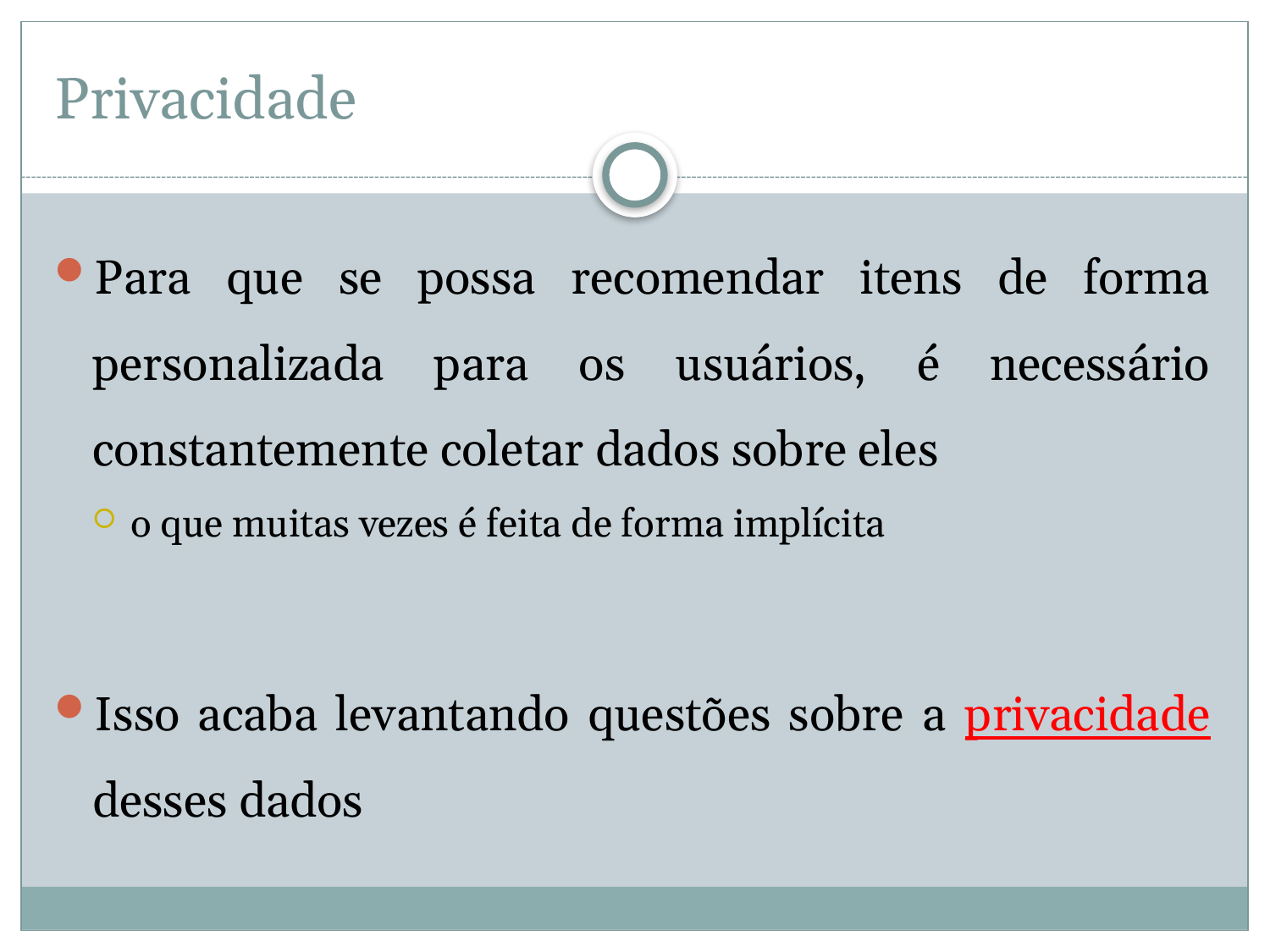

# Privacidade
Para que se possa recomendar itens de forma personalizada para os usuários, é necessário constantemente coletar dados sobre eles
o que muitas vezes é feita de forma implícita

Isso acaba levantando questões sobre a privacidade desses dados